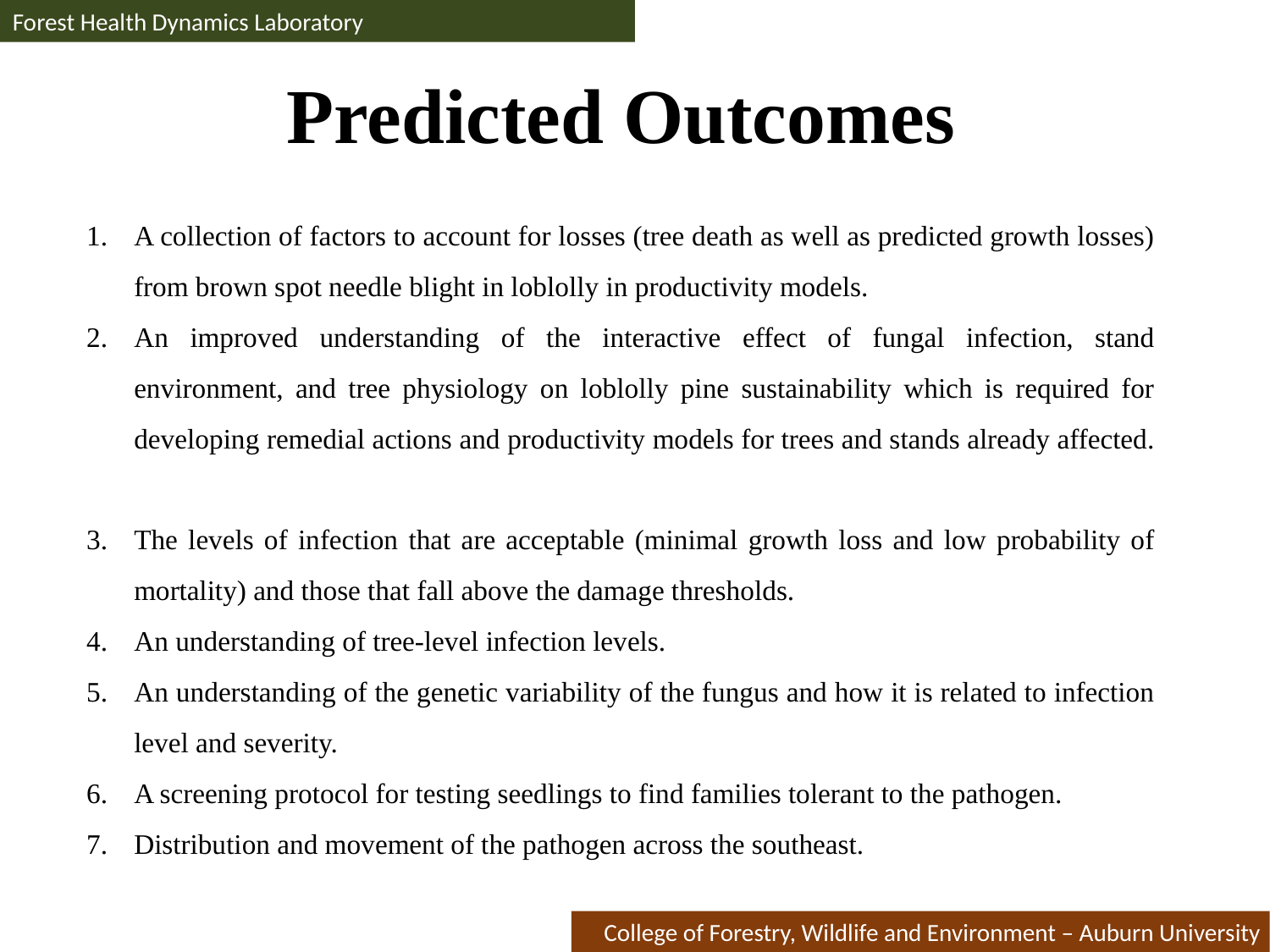

Forest Health Dynamics Laboratory
# Predicted Outcomes
A collection of factors to account for losses (tree death as well as predicted growth losses) from brown spot needle blight in loblolly in productivity models.
An improved understanding of the interactive effect of fungal infection, stand environment, and tree physiology on loblolly pine sustainability which is required for developing remedial actions and productivity models for trees and stands already affected.
The levels of infection that are acceptable (minimal growth loss and low probability of mortality) and those that fall above the damage thresholds.
An understanding of tree-level infection levels.
An understanding of the genetic variability of the fungus and how it is related to infection level and severity.
A screening protocol for testing seedlings to find families tolerant to the pathogen.
Distribution and movement of the pathogen across the southeast.

College of Forestry, Wildlife and Environment – Auburn University